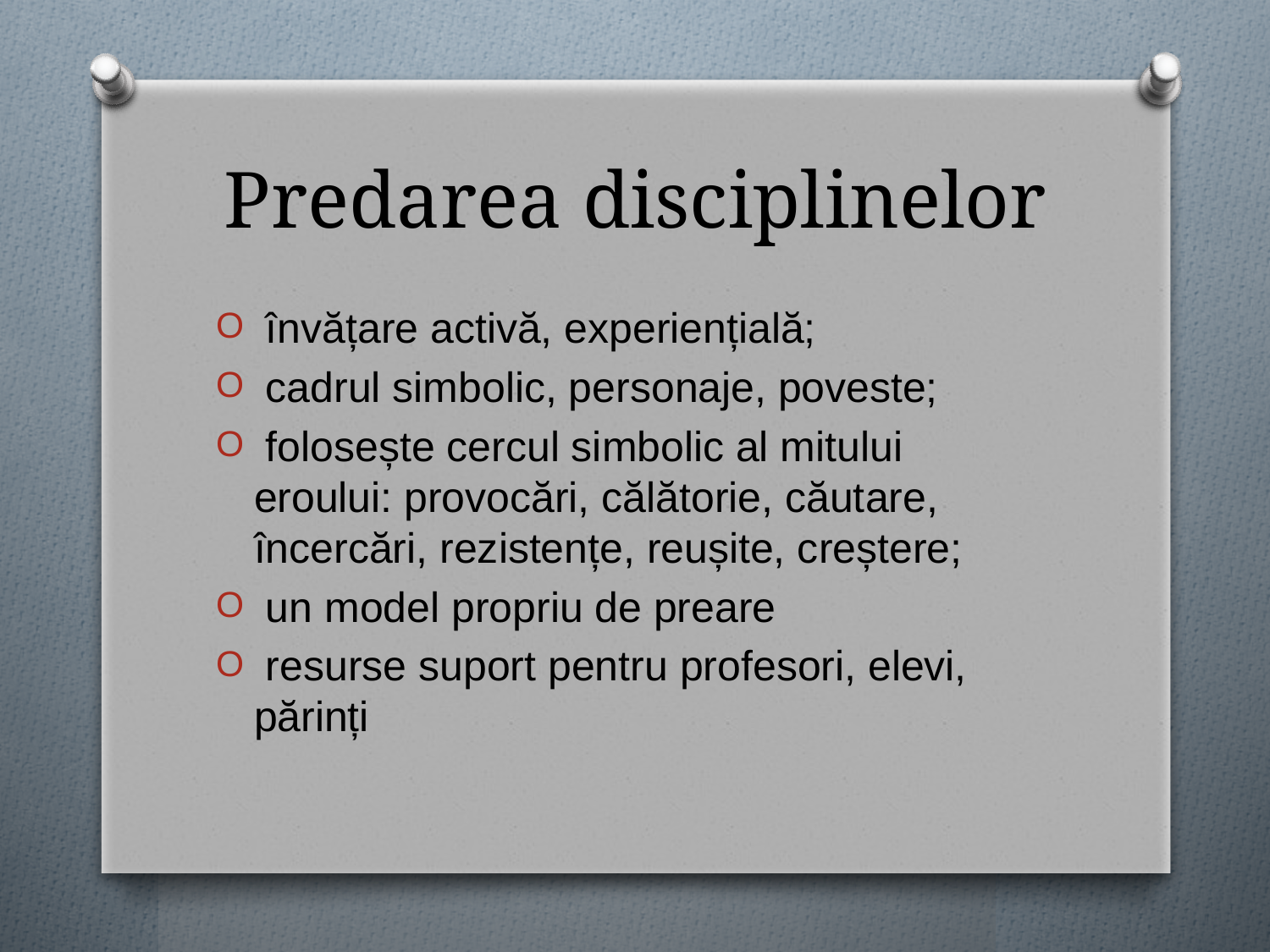

# Predarea disciplinelor
 învățare activă, experiențială;
 cadrul simbolic, personaje, poveste;
 folosește cercul simbolic al mitului eroului: provocări, călătorie, căutare, încercări, rezistențe, reușite, creștere;
 un model propriu de preare
 resurse suport pentru profesori, elevi, părinți